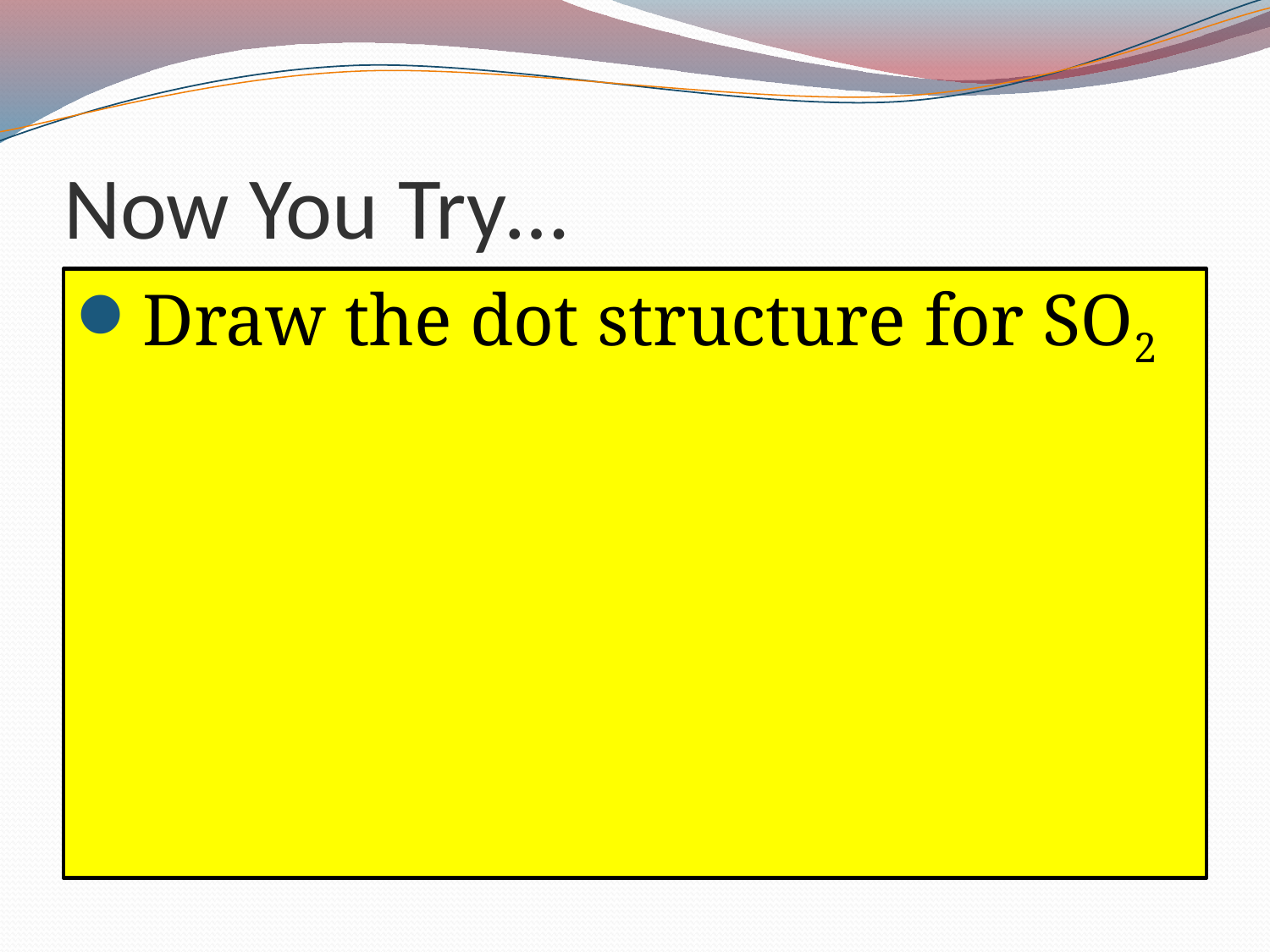

# Now You Try…
Draw the dot structure for SO2